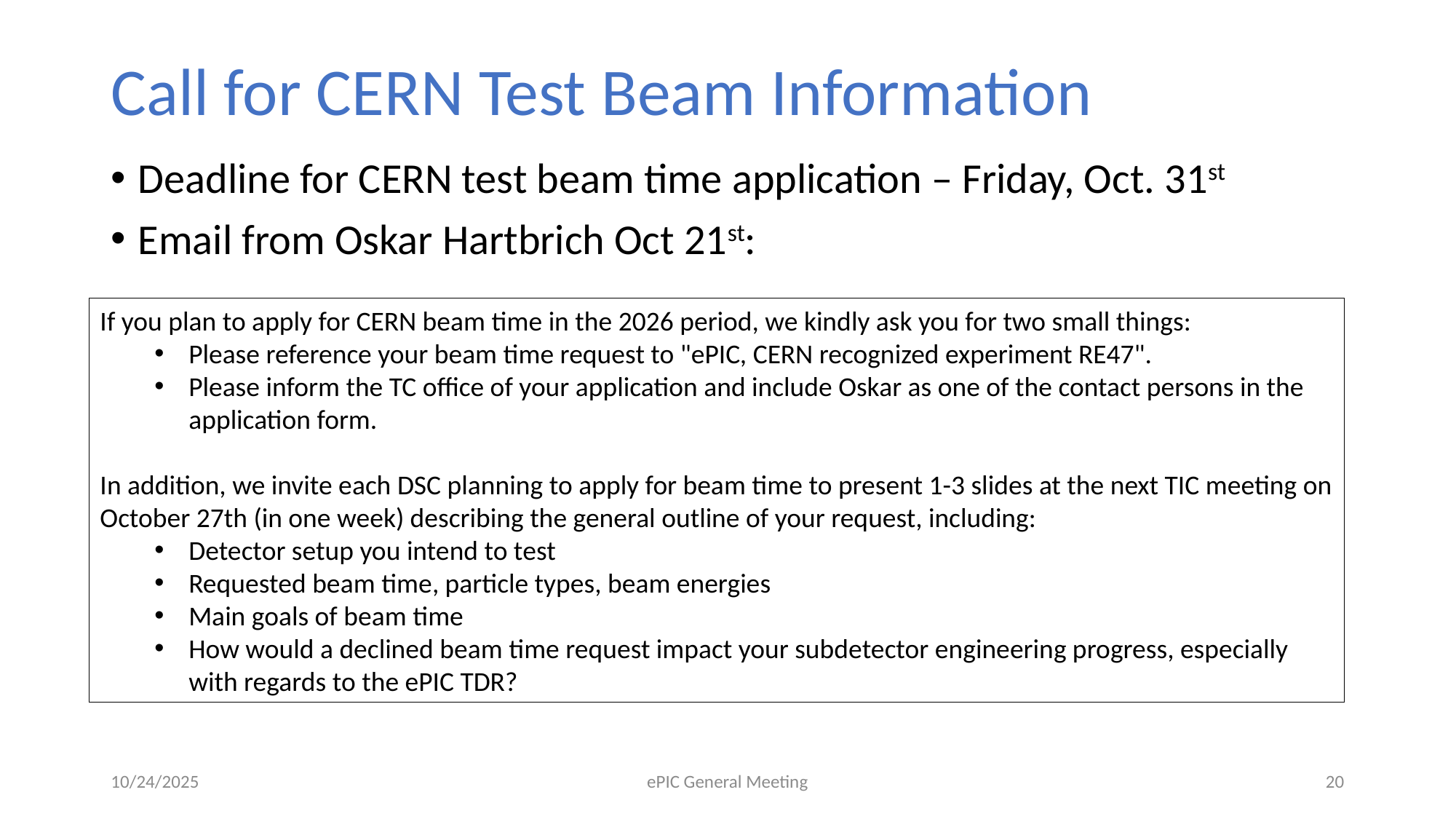

# Call for CERN Test Beam Information
Deadline for CERN test beam time application – Friday, Oct. 31st
Email from Oskar Hartbrich Oct 21st:
If you plan to apply for CERN beam time in the 2026 period, we kindly ask you for two small things:
Please reference your beam time request to "ePIC, CERN recognized experiment RE47".
Please inform the TC office of your application and include Oskar as one of the contact persons in the application form.

In addition, we invite each DSC planning to apply for beam time to present 1-3 slides at the next TIC meeting on October 27th (in one week) describing the general outline of your request, including:
Detector setup you intend to test
Requested beam time, particle types, beam energies
Main goals of beam time
How would a declined beam time request impact your subdetector engineering progress, especially with regards to the ePIC TDR?
10/24/2025
ePIC General Meeting
20